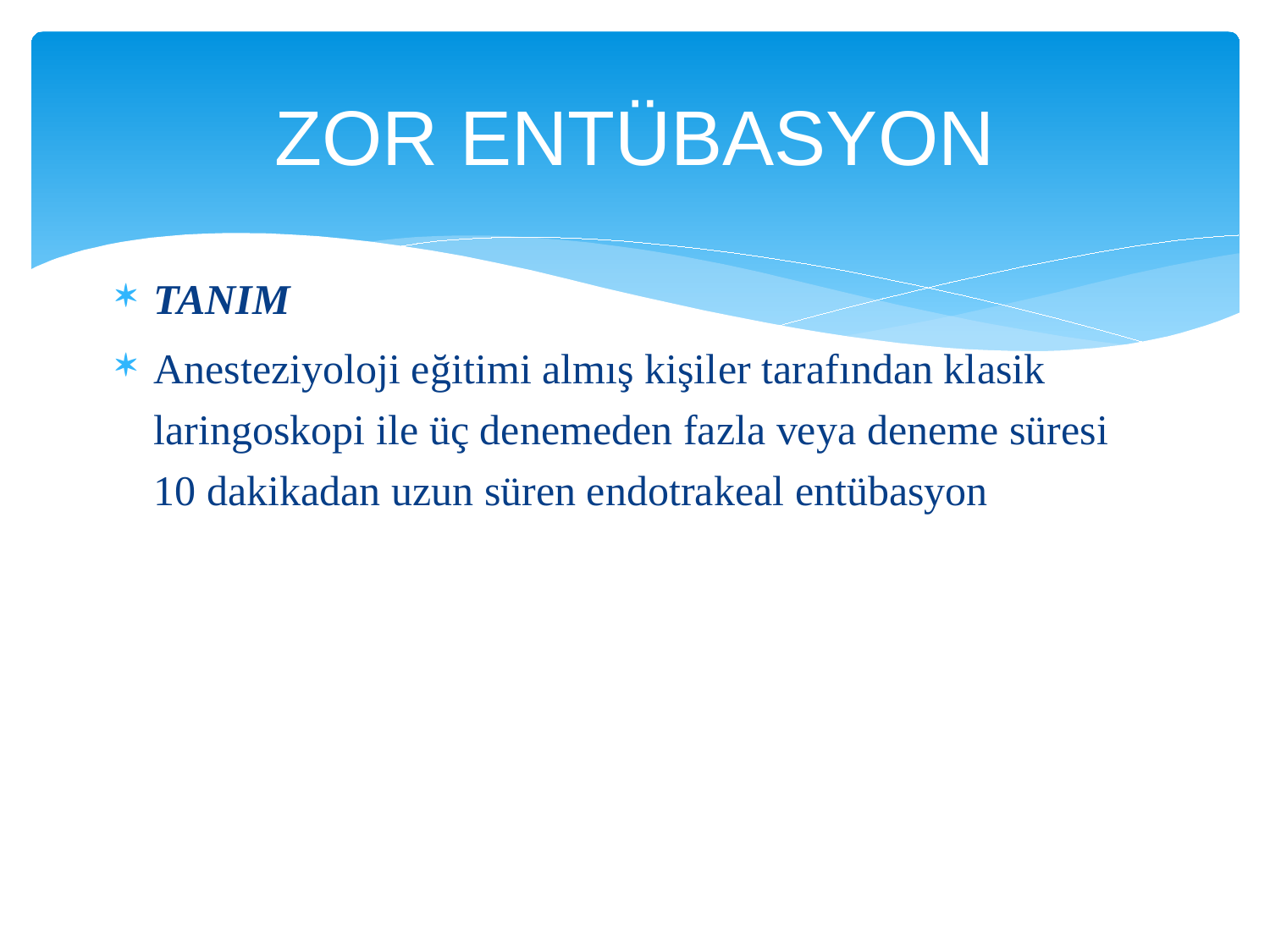

# ZOR ENTÜBASYON
TANIM
Anesteziyoloji eğitimi almış kişiler tarafından klasik laringoskopi ile üç denemeden fazla veya deneme süresi 10 dakikadan uzun süren endotrakeal entübasyon